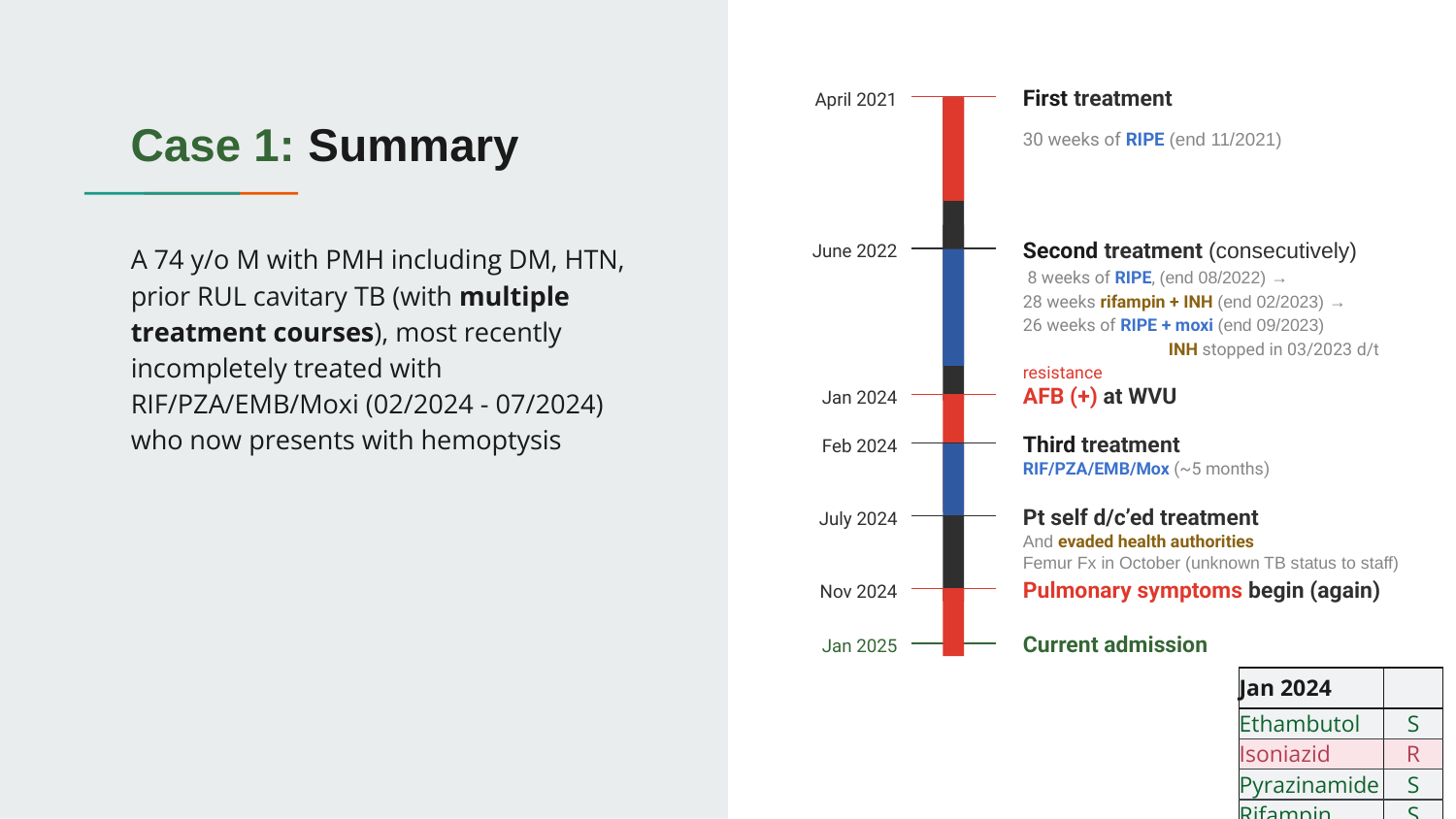

First treatment
April 2021

30 weeks of RIPE (end 11/2021)

# Case 1: Summary
Second treatment (consecutively)
June 2022

 8 weeks of RIPE, (end 08/2022) →
28 weeks rifampin + INH (end 02/2023) →
26 weeks of RIPE + moxi (end 09/2023)
	INH stopped in 03/2023 d/t resistance
A 74 y/o M with PMH including DM, HTN, prior RUL cavitary TB (with multiple treatment courses), most recently incompletely treated with RIF/PZA/EMB/Moxi (02/2024 - 07/2024) who now presents with hemoptysis

AFB (+) at WVU
Jan 2024

Third treatment
Feb 2024

RIF/PZA/EMB/Mox (~5 months)
Pt self d/c’ed treatment
July 2024

And evaded health authorities
Femur Fx in October (unknown TB status to staff)
Pulmonary symptoms begin (again)
Nov 2024

Current admission
Jan 2025

| Jan 2024 |  |
| --- | --- |
| Ethambutol | S |
| Isoniazid | R |
| Pyrazinamide | S |
| Rifampin | S |